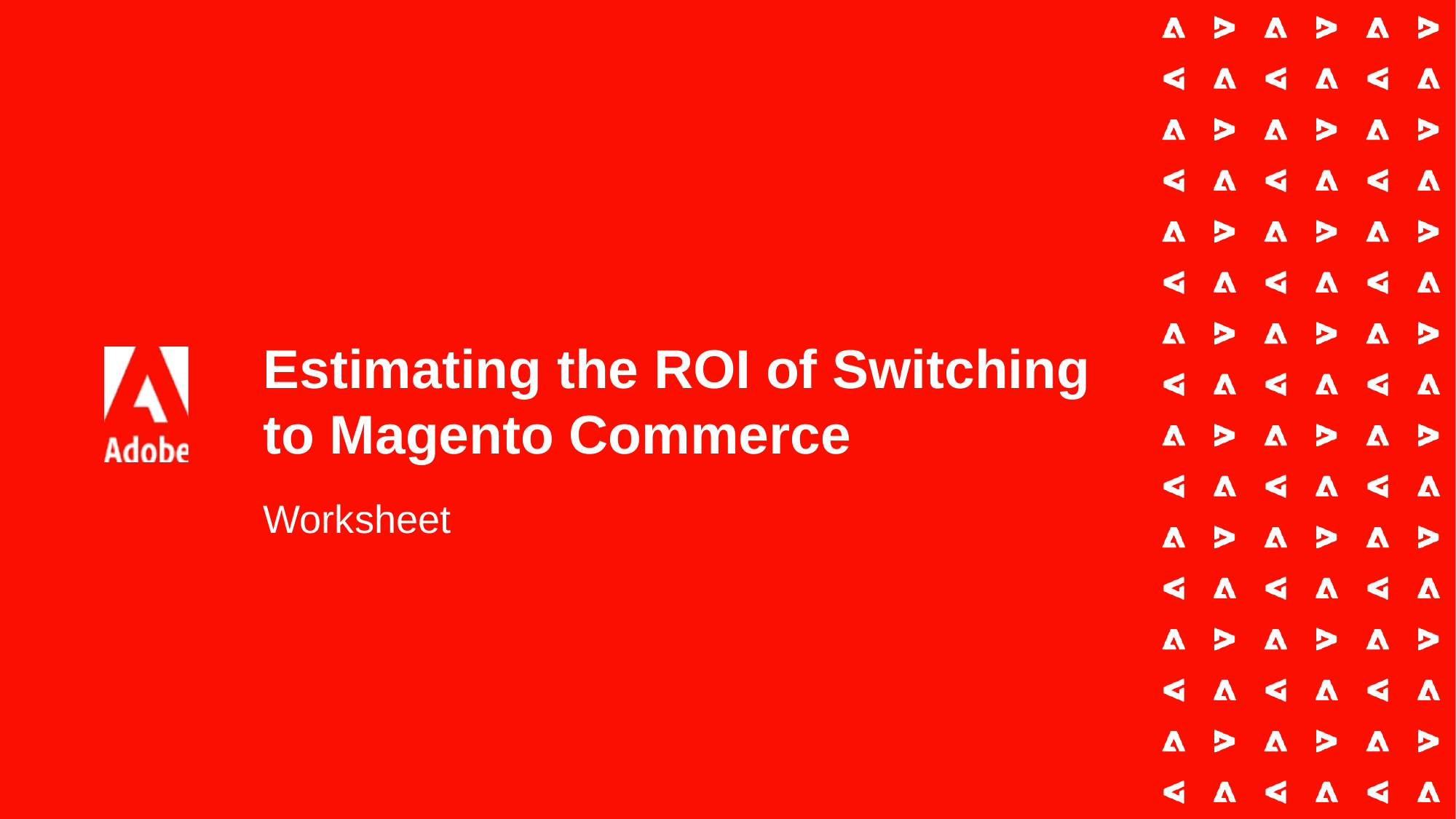

# Estimating the ROI of Switching to Magento Commerce
Worksheet